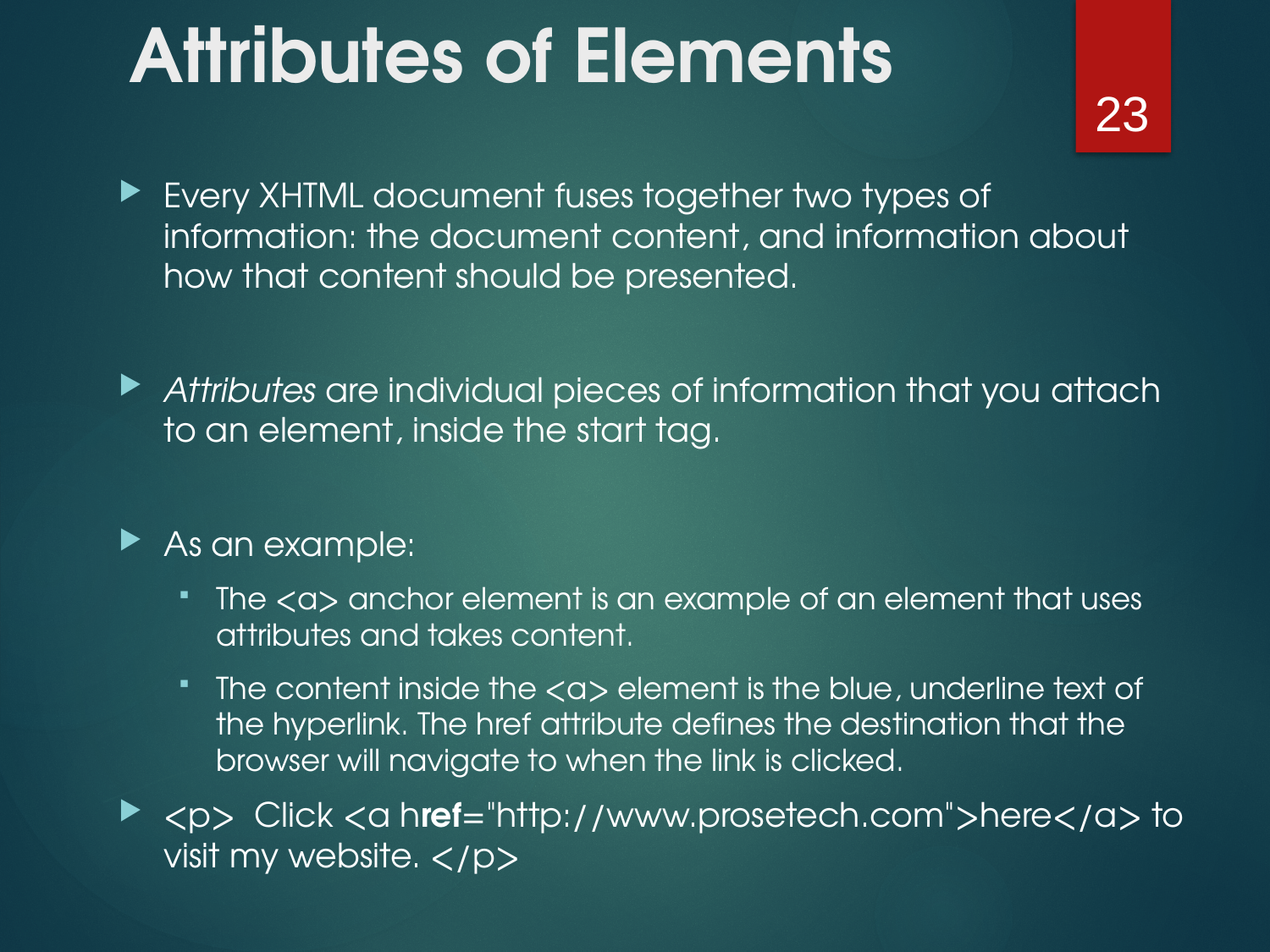

# Attributes of Elements
23
Every XHTML document fuses together two types of information: the document content, and information about how that content should be presented.

Attributes are individual pieces of information that you attach to an element, inside the start tag.

As an example:
The <a> anchor element is an example of an element that uses attributes and takes content.
The content inside the <a> element is the blue, underline text of the hyperlink. The href attribute defines the destination that the browser will navigate to when the link is clicked.
<p>  Click <a href="http://www.prosetech.com">here</a> to visit my website. </p>